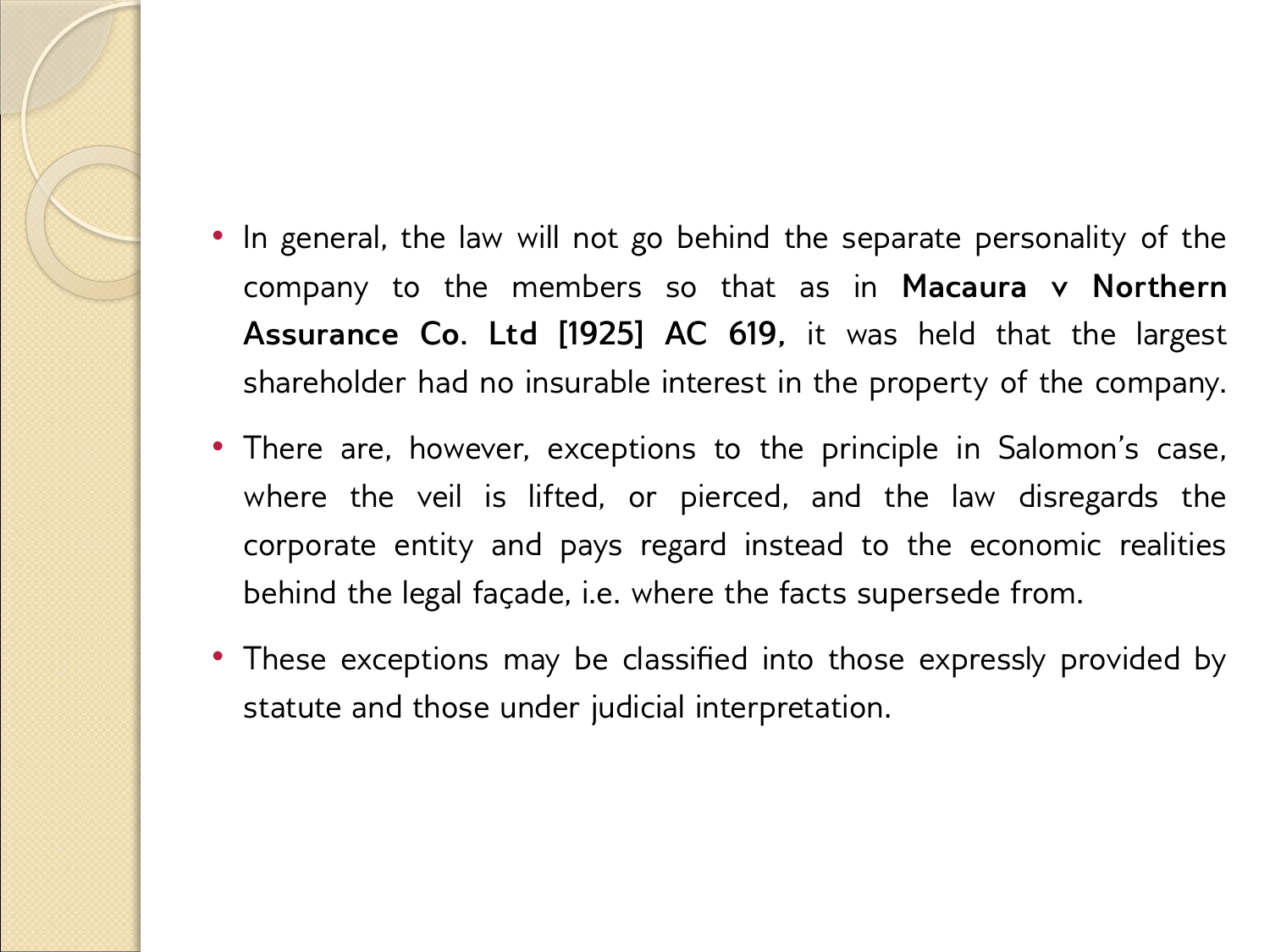

#
In general, the law will not go behind the separate personality of the company to the members so that as in Macaura v Northern Assurance Co. Ltd [1925] AC 619, it was held that the largest shareholder had no insurable interest in the property of the company.
There are, however, exceptions to the principle in Salomon’s case, where the veil is lifted, or pierced, and the law disregards the corporate entity and pays regard instead to the economic realities behind the legal façade, i.e. where the facts supersede from.
These exceptions may be classified into those expressly provided by statute and those under judicial interpretation.